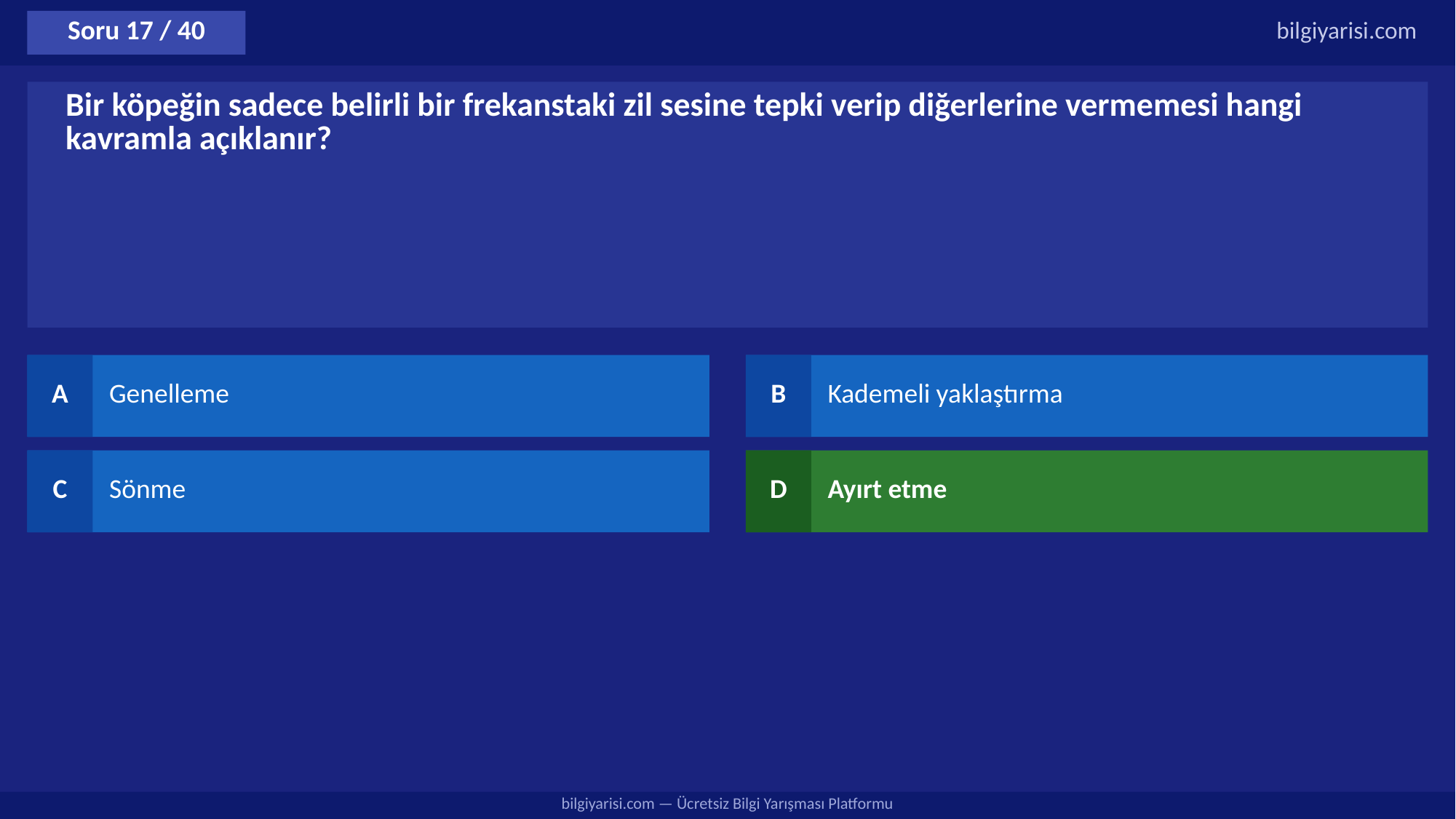

Soru 17 / 40
bilgiyarisi.com

Bir köpeğin sadece belirli bir frekanstaki zil sesine tepki verip diğerlerine vermemesi hangi kavramla açıklanır?

A
Genelleme

B
Kademeli yaklaştırma

C
Sönme

D
Ayırt etme
bilgiyarisi.com — Ücretsiz Bilgi Yarışması Platformu